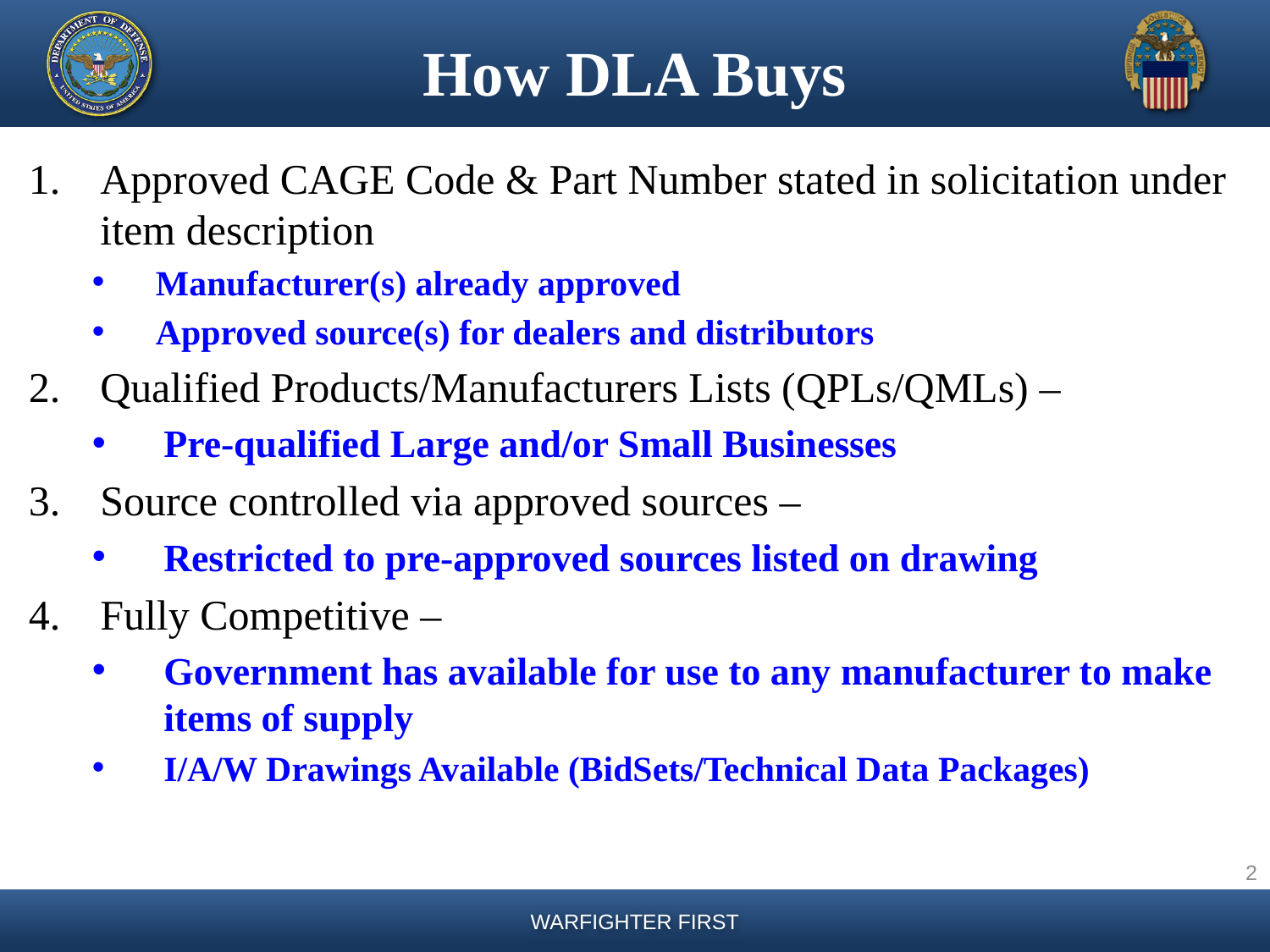

How DLA Buys
Approved CAGE Code & Part Number stated in solicitation under item description
Manufacturer(s) already approved
Approved source(s) for dealers and distributors
Qualified Products/Manufacturers Lists (QPLs/QMLs) –
Pre-qualified Large and/or Small Businesses
Source controlled via approved sources –
Restricted to pre-approved sources listed on drawing
Fully Competitive –
Government has available for use to any manufacturer to make items of supply
I/A/W Drawings Available (BidSets/Technical Data Packages)